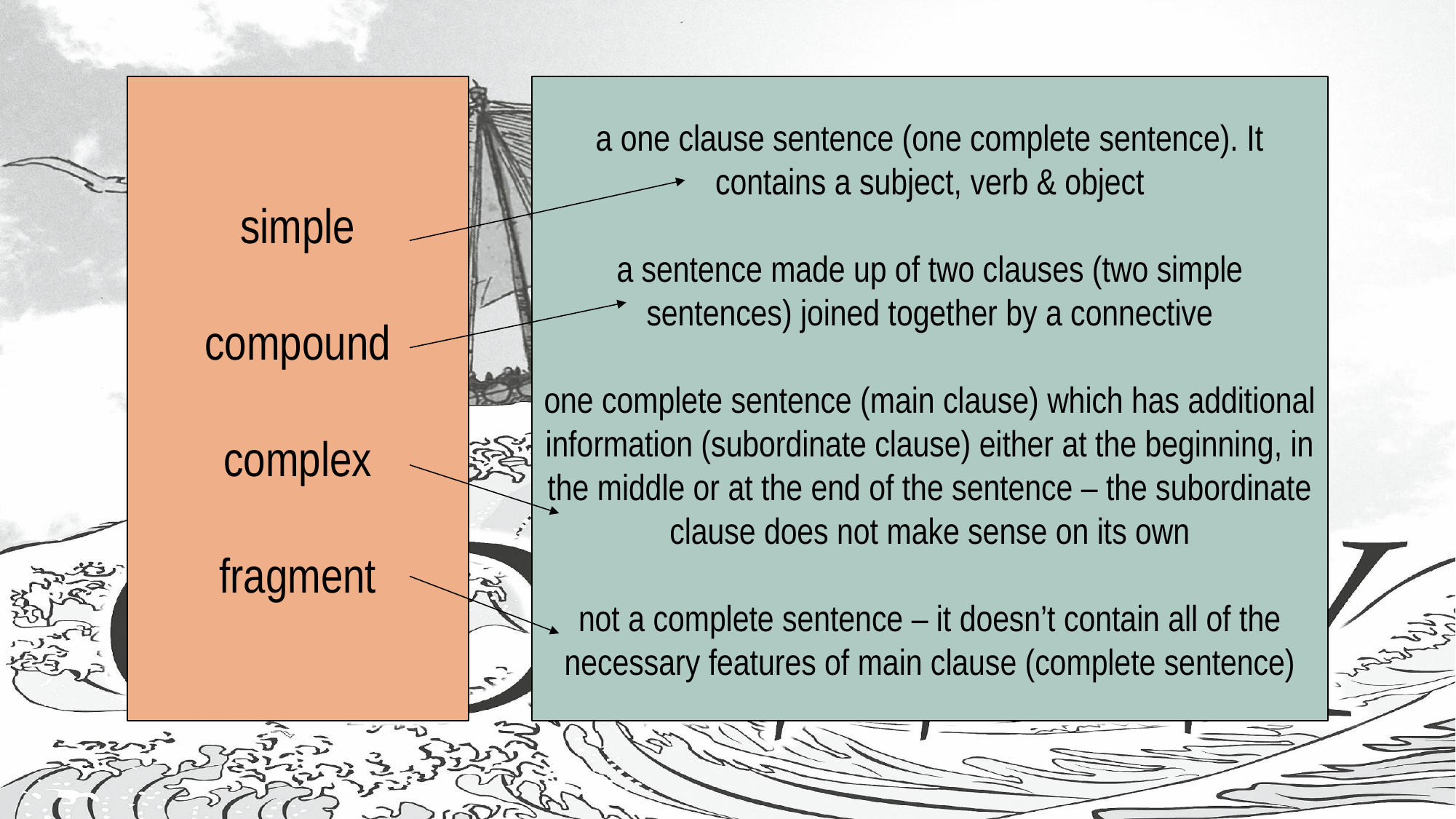

#
simple

compound

complex

fragment
a one clause sentence (one complete sentence). It contains a subject, verb & object

a sentence made up of two clauses (two simple sentences) joined together by a connective

one complete sentence (main clause) which has additional information (subordinate clause) either at the beginning, in the middle or at the end of the sentence – the subordinate clause does not make sense on its own

not a complete sentence – it doesn’t contain all of the necessary features of main clause (complete sentence)